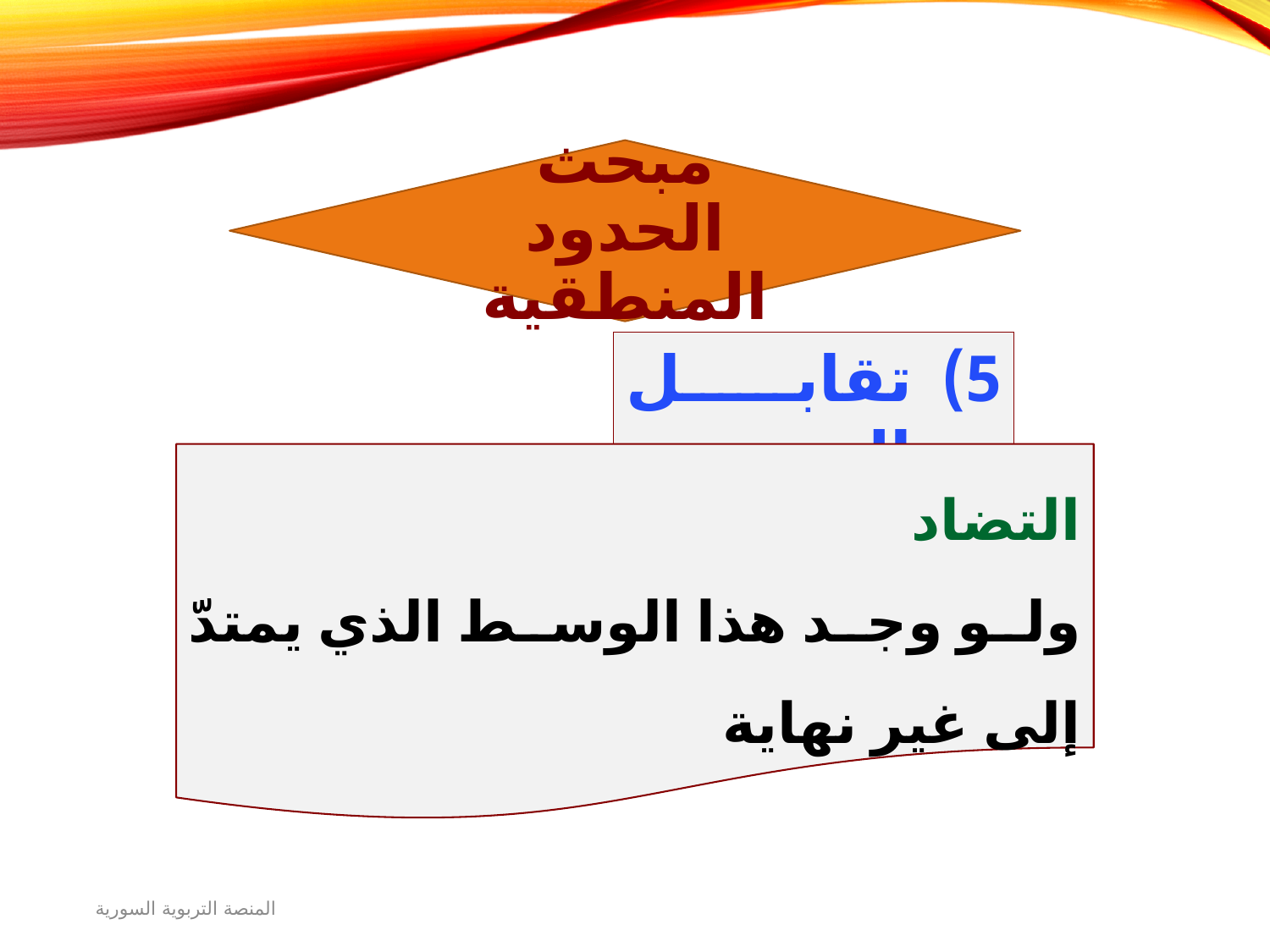

مبحث الحدود المنطقية
تقابل الحدود
التضاد
ولو وجد هذا الوسط الذي يمتدّ إلى غير نهاية
المنصة التربوية السورية